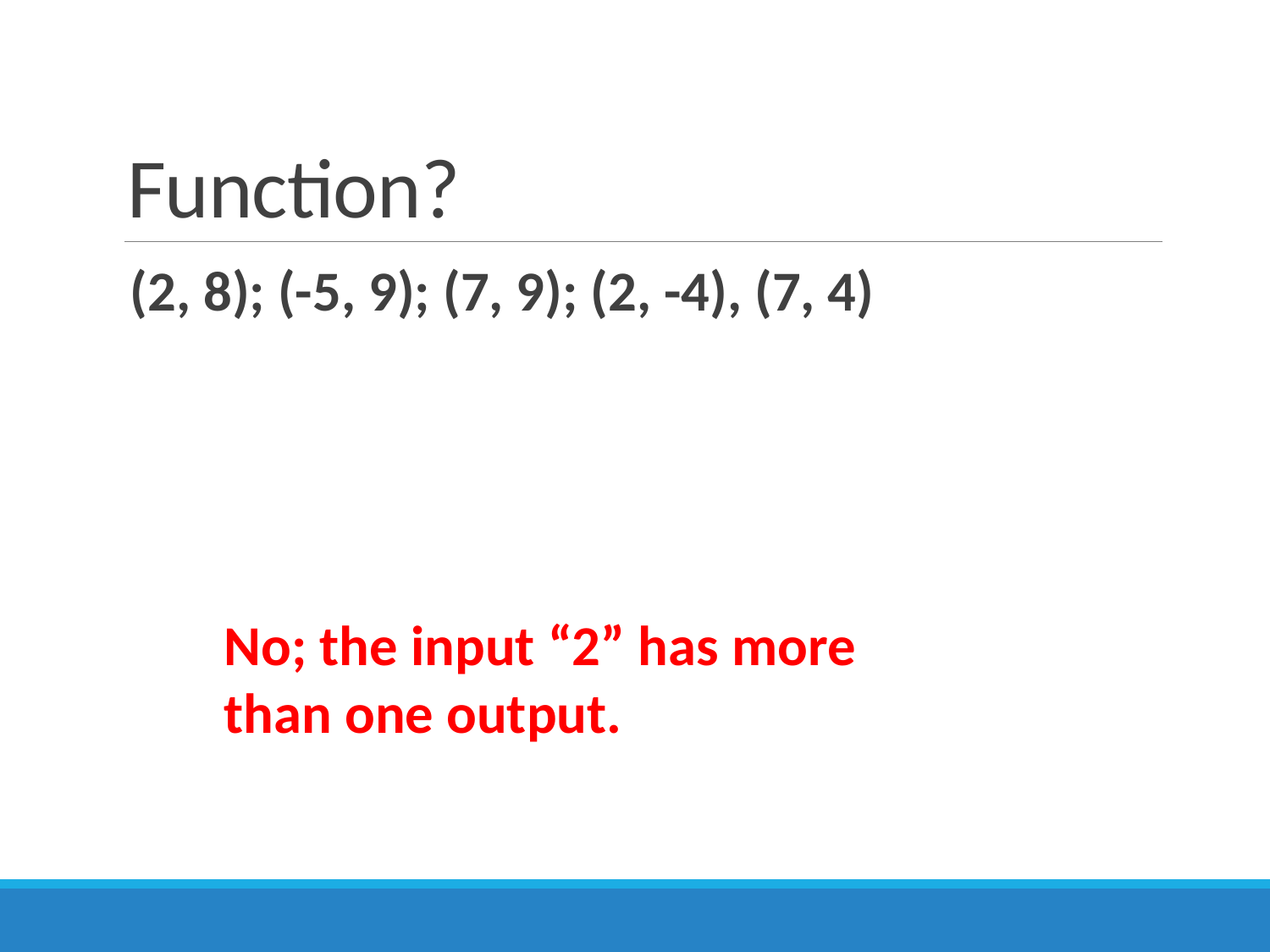

# Function?
(2, 8); (-5, 9); (7, 9); (2, -4), (7, 4)
No; the input “2” has more than one output.